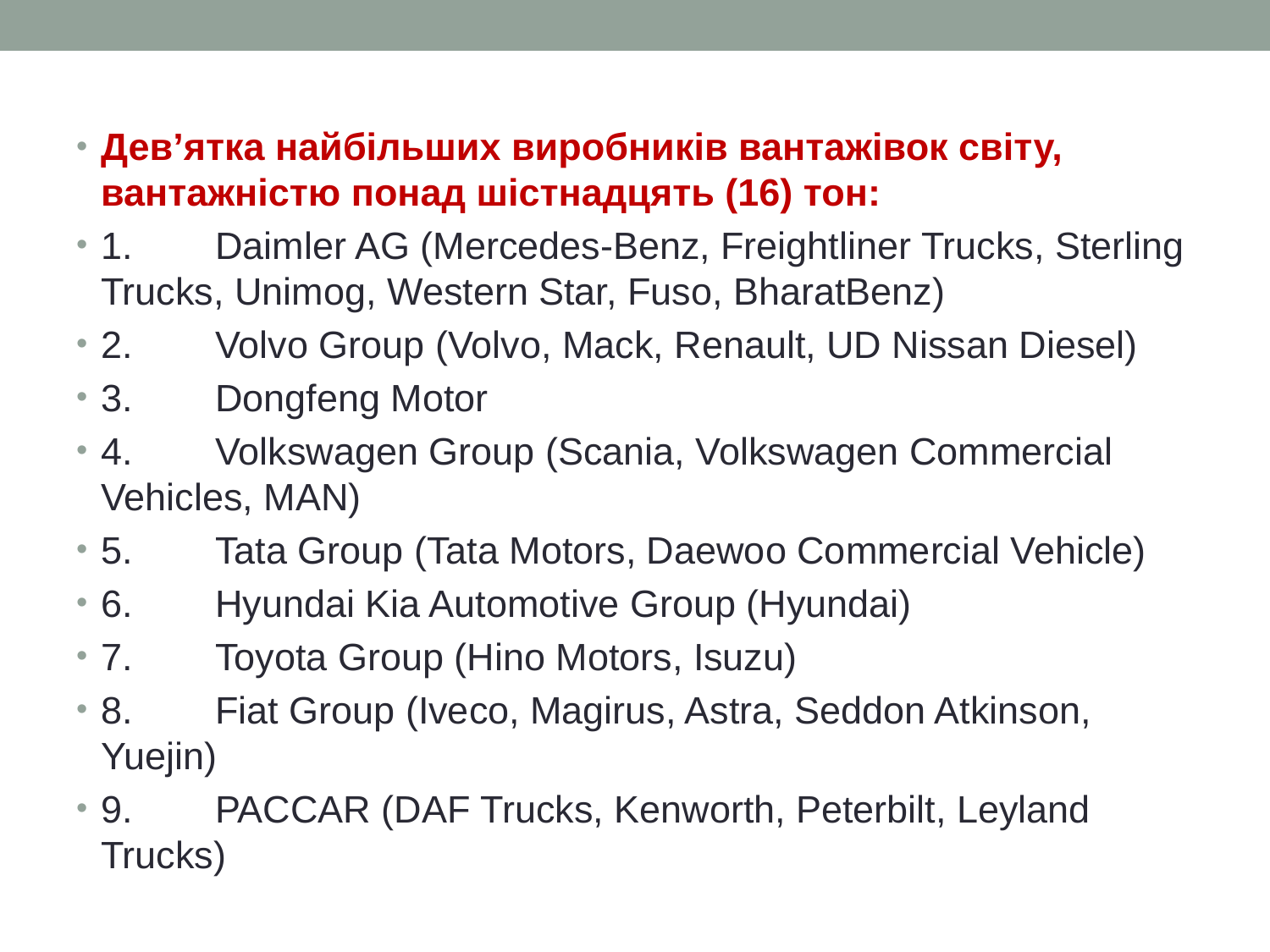

Дев’ятка найбільших виробників вантажівок світу, вантажністю понад шістнадцять (16) тон:
1.	Daimler AG (Mercedes-Benz, Freightliner Trucks, Sterling Trucks, Unimog, Western Star, Fuso, BharatBenz)
2.	Volvo Group (Volvo, Mack, Renault, UD Nissan Diesel)
3.	Dongfeng Motor
4.	Volkswagen Group (Scania, Volkswagen Commercial Vehicles, MAN)
5.	Tata Group (Tata Motors, Daewoo Commercial Vehicle)
6.	Hyundai Kia Automotive Group (Hyundai)
7.	Toyota Group (Hino Motors, Isuzu)
8.	Fiat Group (Iveco, Magirus, Astra, Seddon Atkinson, Yuejin)
9.	PACCAR (DAF Trucks, Kenworth, Peterbilt, Leyland Trucks)